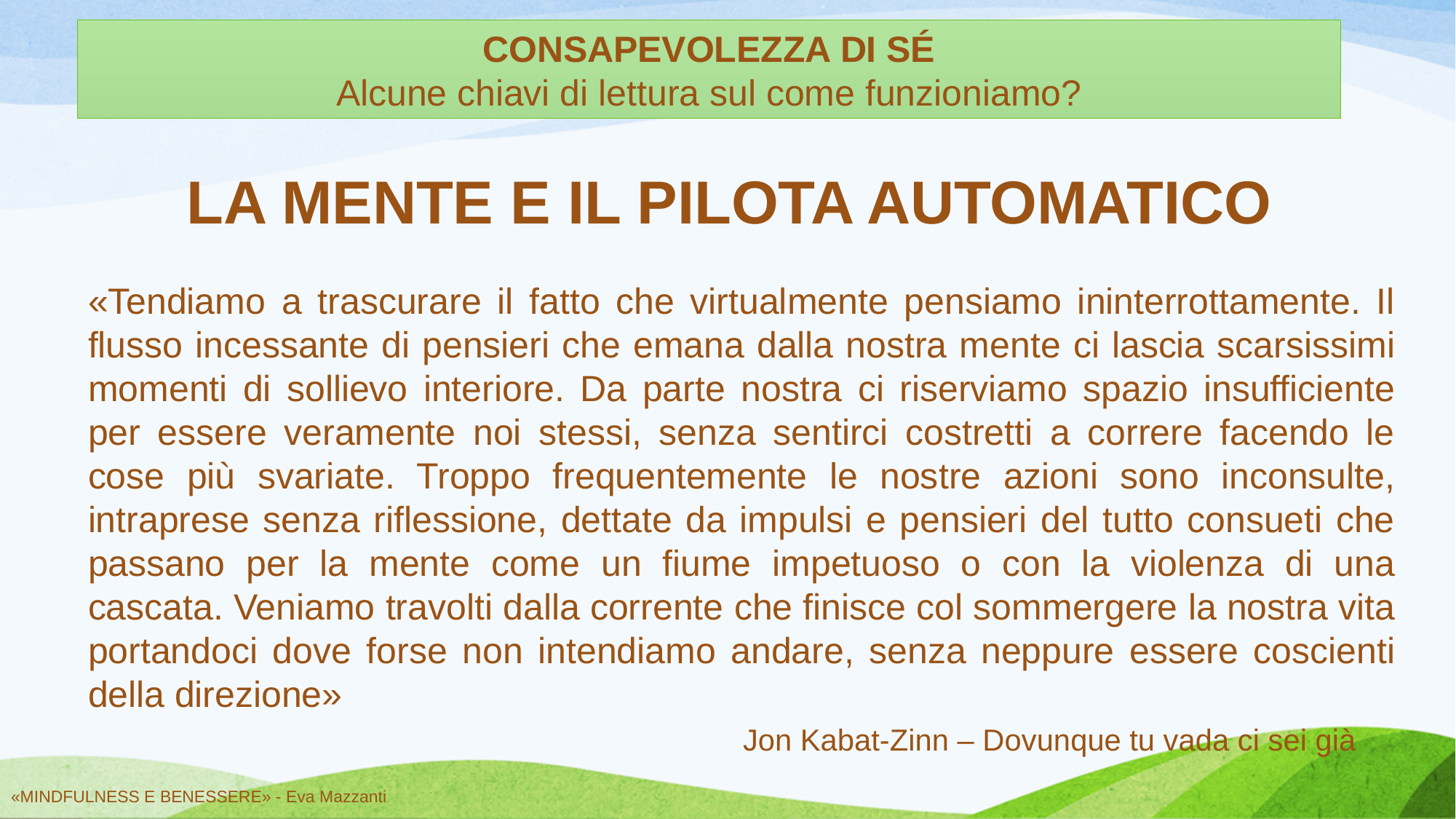

CONSAPEVOLEZZA DI SÉ
Alcune chiavi di lettura sul come funzioniamo?
LA MENTE E IL PILOTA AUTOMATICO
«Tendiamo a trascurare il fatto che virtualmente pensiamo ininterrottamente. Il flusso incessante di pensieri che emana dalla nostra mente ci lascia scarsissimi momenti di sollievo interiore. Da parte nostra ci riserviamo spazio insufficiente per essere veramente noi stessi, senza sentirci costretti a correre facendo le cose più svariate. Troppo frequentemente le nostre azioni sono inconsulte, intraprese senza riflessione, dettate da impulsi e pensieri del tutto consueti che passano per la mente come un fiume impetuoso o con la violenza di una cascata. Veniamo travolti dalla corrente che finisce col sommergere la nostra vita portandoci dove forse non intendiamo andare, senza neppure essere coscienti della direzione»
						Jon Kabat-Zinn – Dovunque tu vada ci sei già
«MINDFULNESS E BENESSERE» - Eva Mazzanti